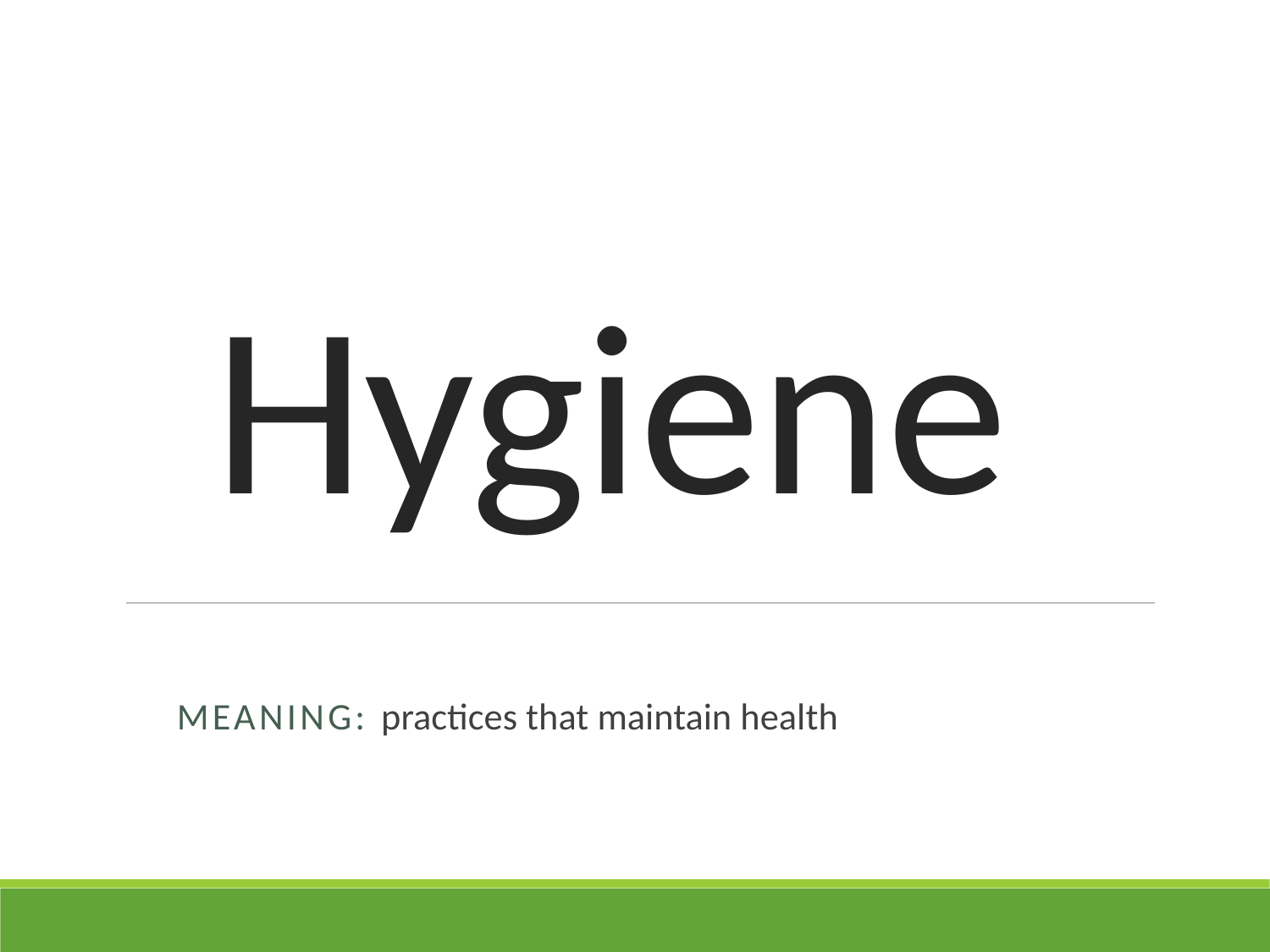

# Hygiene
MEANING: practices that maintain health